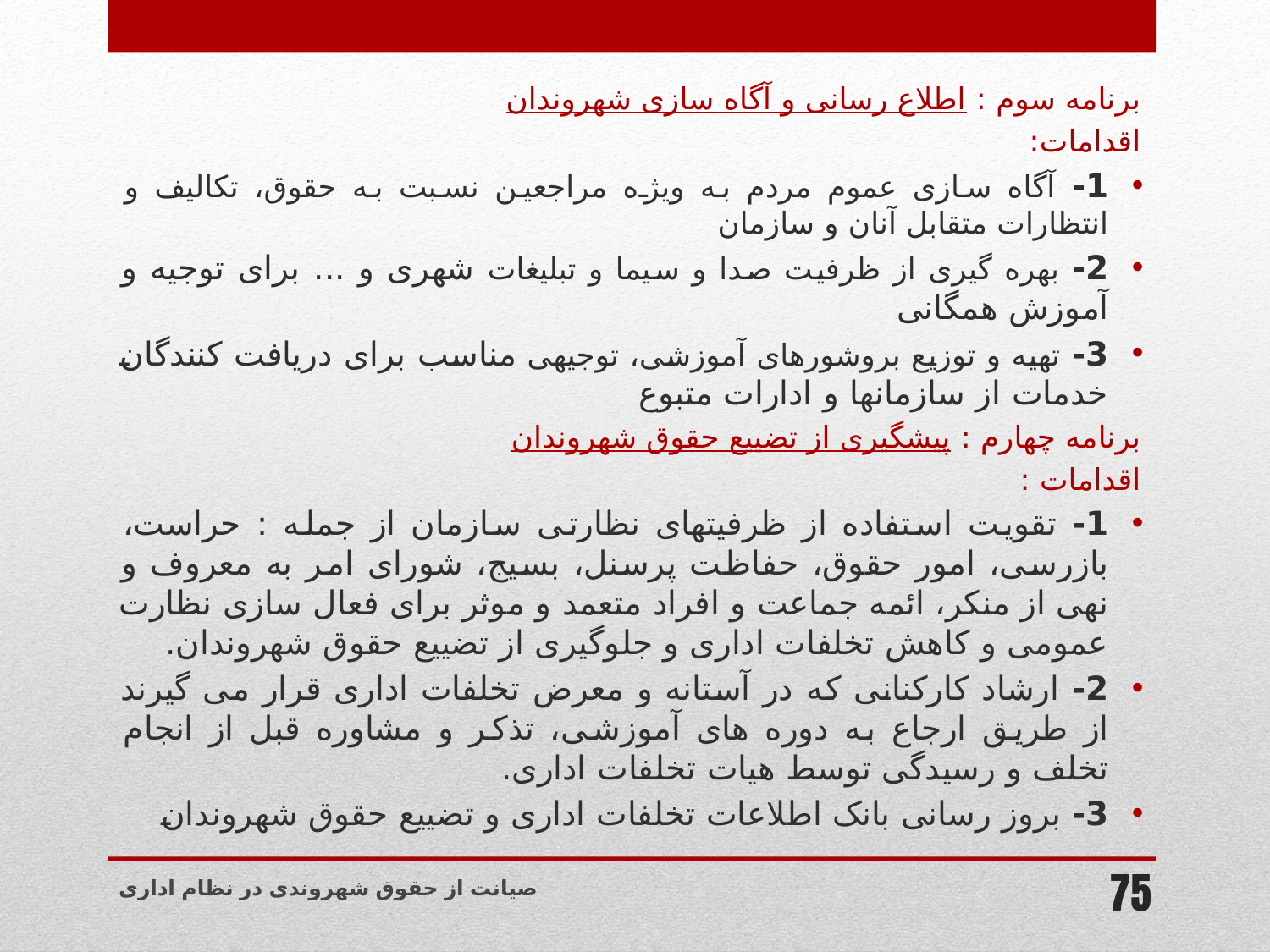

برنامه سوم : اطلاع رسانی و آگاه سازی شهروندان
اقدامات:
1- آگاه سازی عموم مردم به ویژه مراجعین نسبت به حقوق، تکالیف و انتظارات متقابل آنان و سازمان
2- بهره گیری از ظرفیت صدا و سیما و تبلیغات شهری و ... برای توجیه و آموزش همگانی
3- تهیه و توزیع بروشورهای آموزشی، توجیهی مناسب برای دریافت کنندگان خدمات از سازمانها و ادارات متبوع
برنامه چهارم : پیشگیری از تضییع حقوق شهروندان
اقدامات :
1- تقویت استفاده از ظرفیتهای نظارتی سازمان از جمله : حراست، بازرسی، امور حقوق، حفاظت پرسنل، بسیج، شورای امر به معروف و نهی از منکر، ائمه جماعت و افراد متعمد و موثر برای فعال سازی نظارت عمومی و کاهش تخلفات اداری و جلوگیری از تضییع حقوق شهروندان.
2- ارشاد کارکنانی که در آستانه و معرض تخلفات اداری قرار می گیرند از طریق ارجاع به دوره های آموزشی، تذکر و مشاوره قبل از انجام تخلف و رسیدگی توسط هیات تخلفات اداری.
3- بروز رسانی بانک اطلاعات تخلفات اداری و تضییع حقوق شهروندان
صیانت از حقوق شهروندی در نظام اداری
75